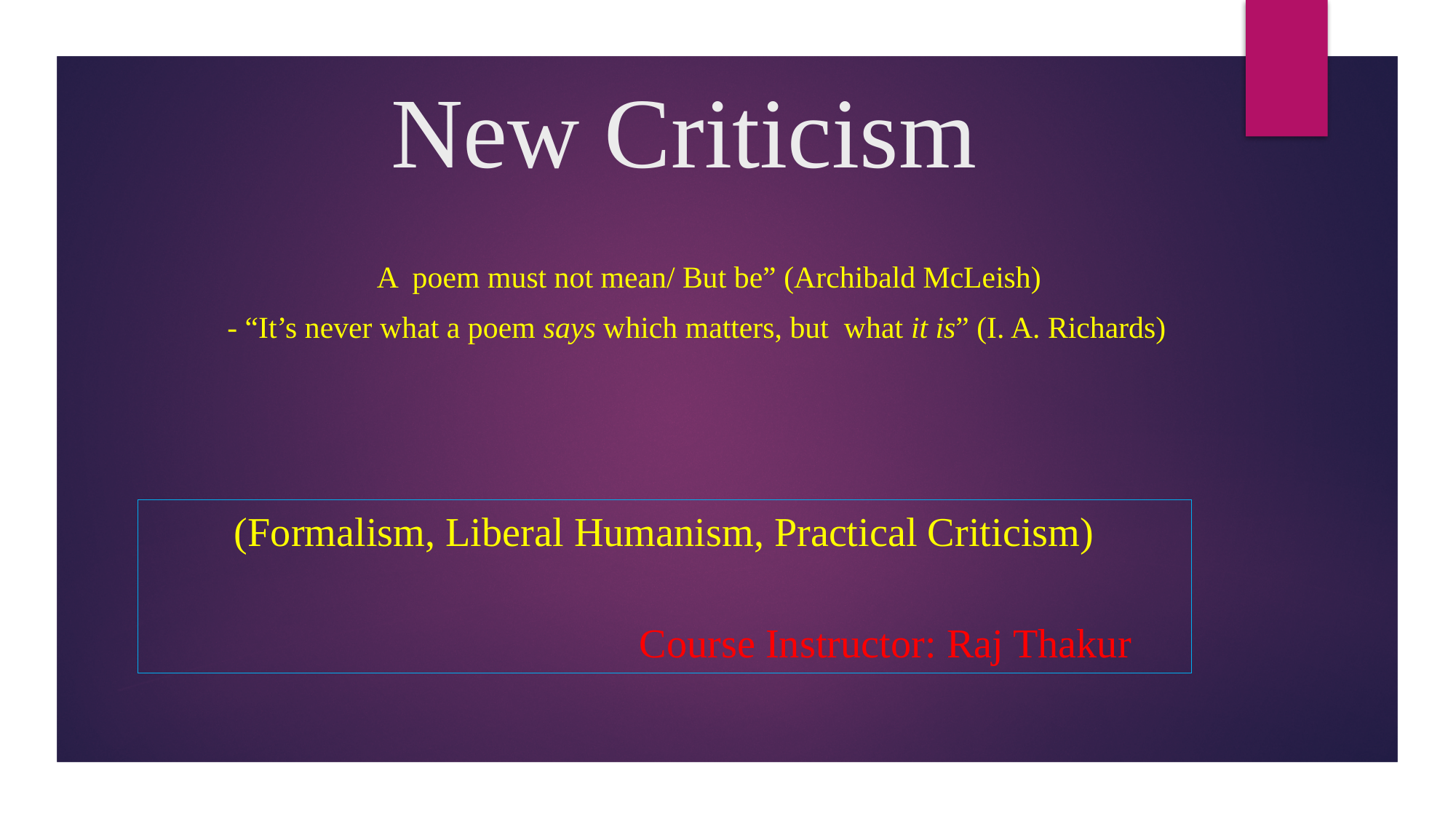

# New Criticism A  poem must not mean/ But be” (Archibald McLeish) - “It’s never what a poem says which matters, but  what it is” (I. A. Richards)
(Formalism, Liberal Humanism, Practical Criticism)

									Course Instructor: Raj Thakur